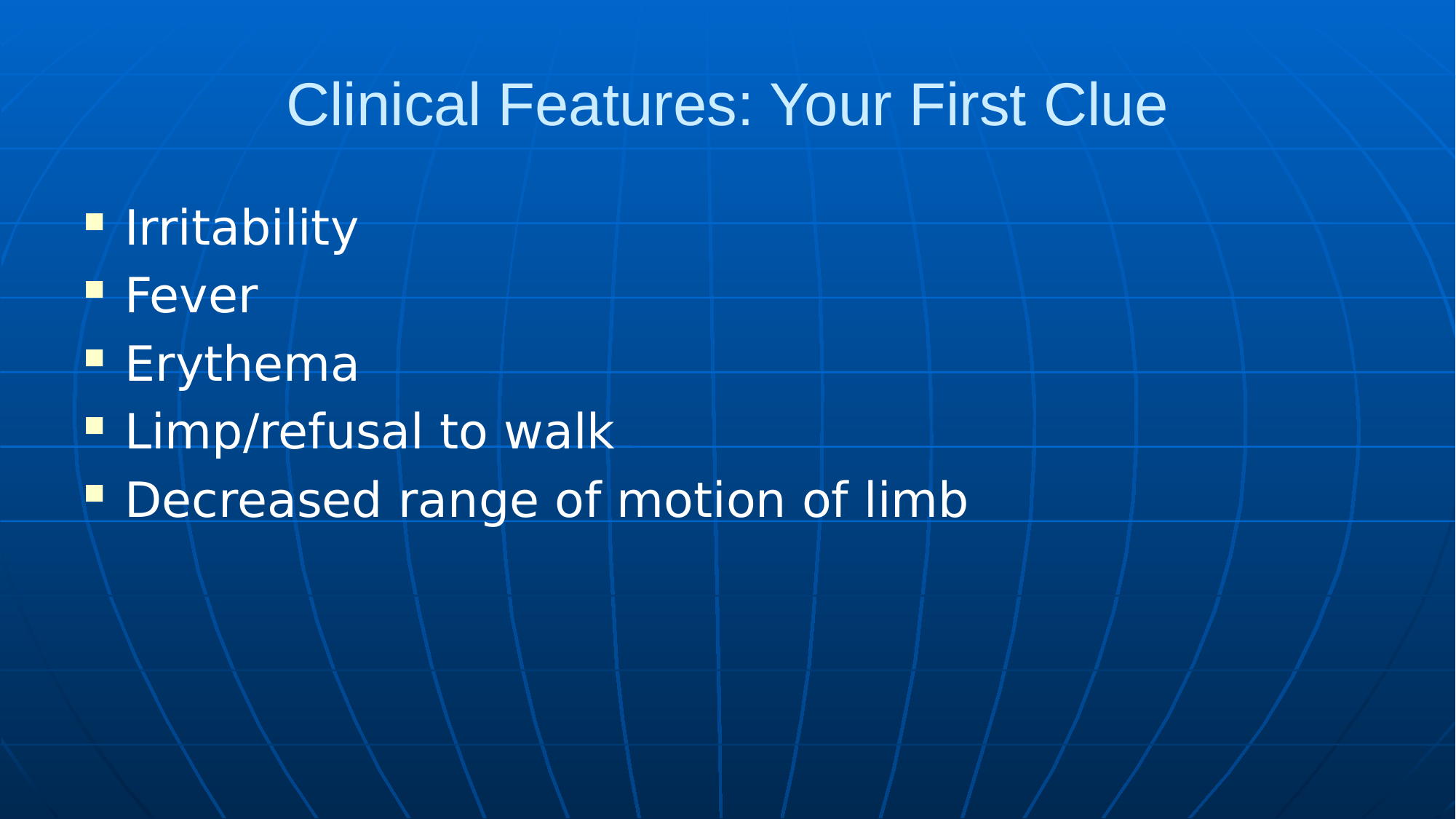

# Clinical Features: Your First Clue
Irritability
Fever
Erythema
Limp/refusal to walk
Decreased range of motion of limb